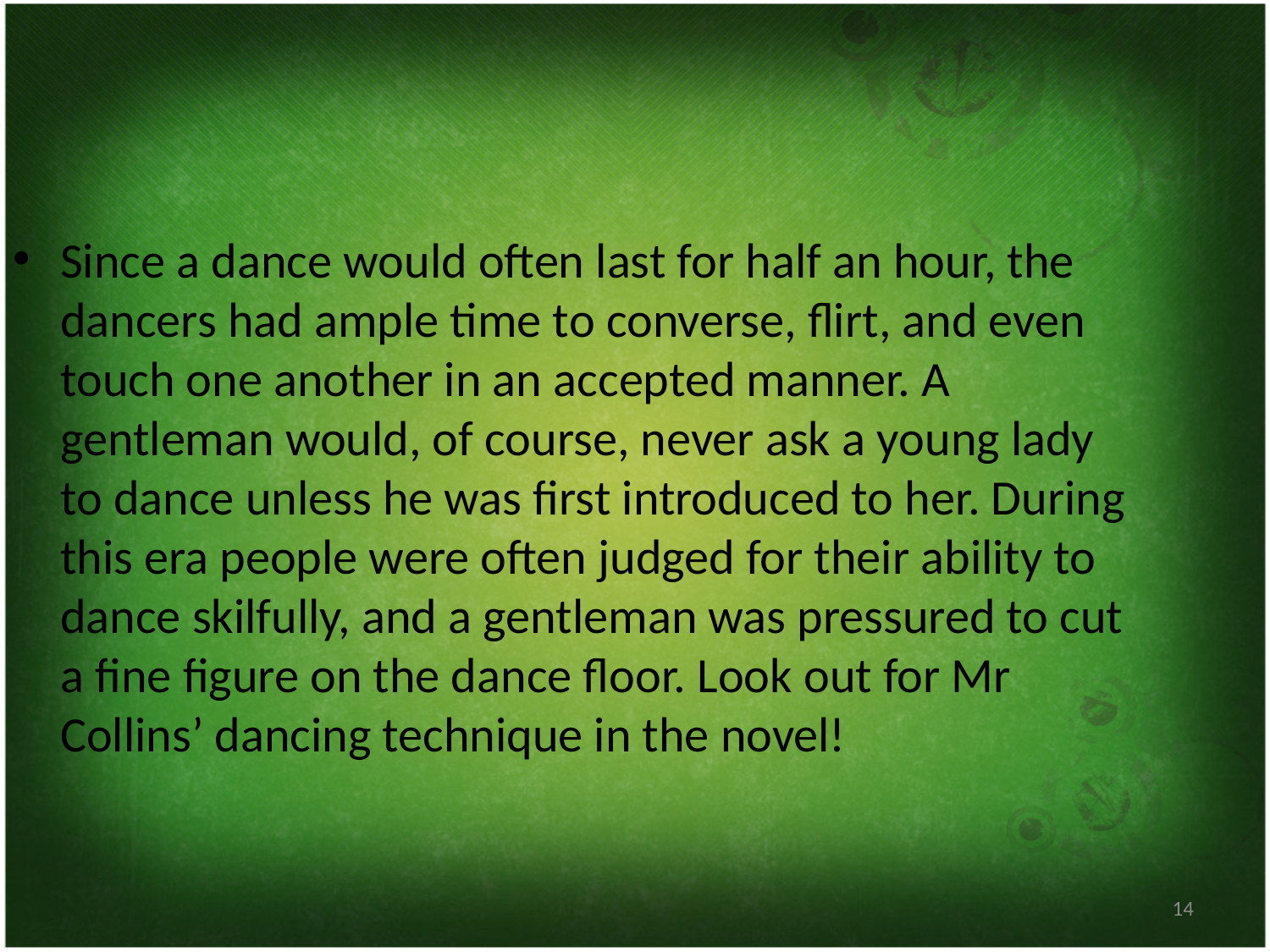

Since a dance would often last for half an hour, the dancers had ample time to converse, flirt, and even touch one another in an accepted manner. A gentleman would, of course, never ask a young lady to dance unless he was first introduced to her. During this era people were often judged for their ability to dance skilfully, and a gentleman was pressured to cut a fine figure on the dance floor. Look out for Mr Collins’ dancing technique in the novel!
14